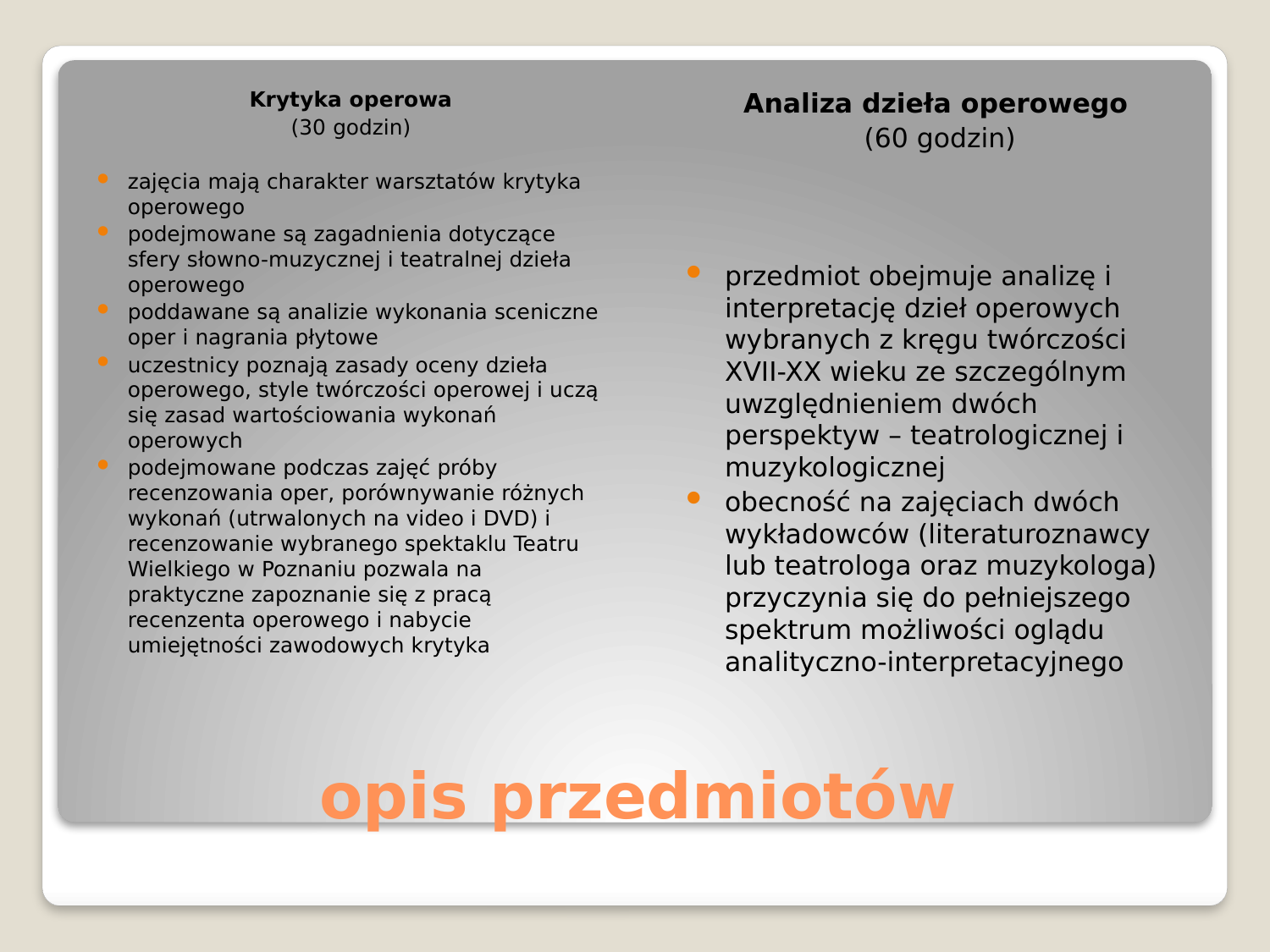

Krytyka operowa
(30 godzin)

zajęcia mają charakter warsztatów krytyka operowego
podejmowane są zagadnienia dotyczące sfery słowno-muzycznej i teatralnej dzieła operowego
poddawane są analizie wykonania sceniczne oper i nagrania płytowe
uczestnicy poznają zasady oceny dzieła operowego, style twórczości operowej i uczą się zasad wartościowania wykonań operowych
podejmowane podczas zajęć próby recenzowania oper, porównywanie różnych wykonań (utrwalonych na video i DVD) i recenzowanie wybranego spektaklu Teatru Wielkiego w Poznaniu pozwala na praktyczne zapoznanie się z pracą recenzenta operowego i nabycie umiejętności zawodowych krytyka

Analiza dzieła operowego
(60 godzin)

przedmiot obejmuje analizę i interpretację dzieł operowych wybranych z kręgu twórczości XVII-XX wieku ze szczególnym uwzględnieniem dwóch perspektyw – teatrologicznej i muzykologicznej
obecność na zajęciach dwóch wykładowców (literaturoznawcy lub teatrologa oraz muzykologa) przyczynia się do pełniejszego spektrum możliwości oglądu analityczno-interpretacyjnego

# opis przedmiotów